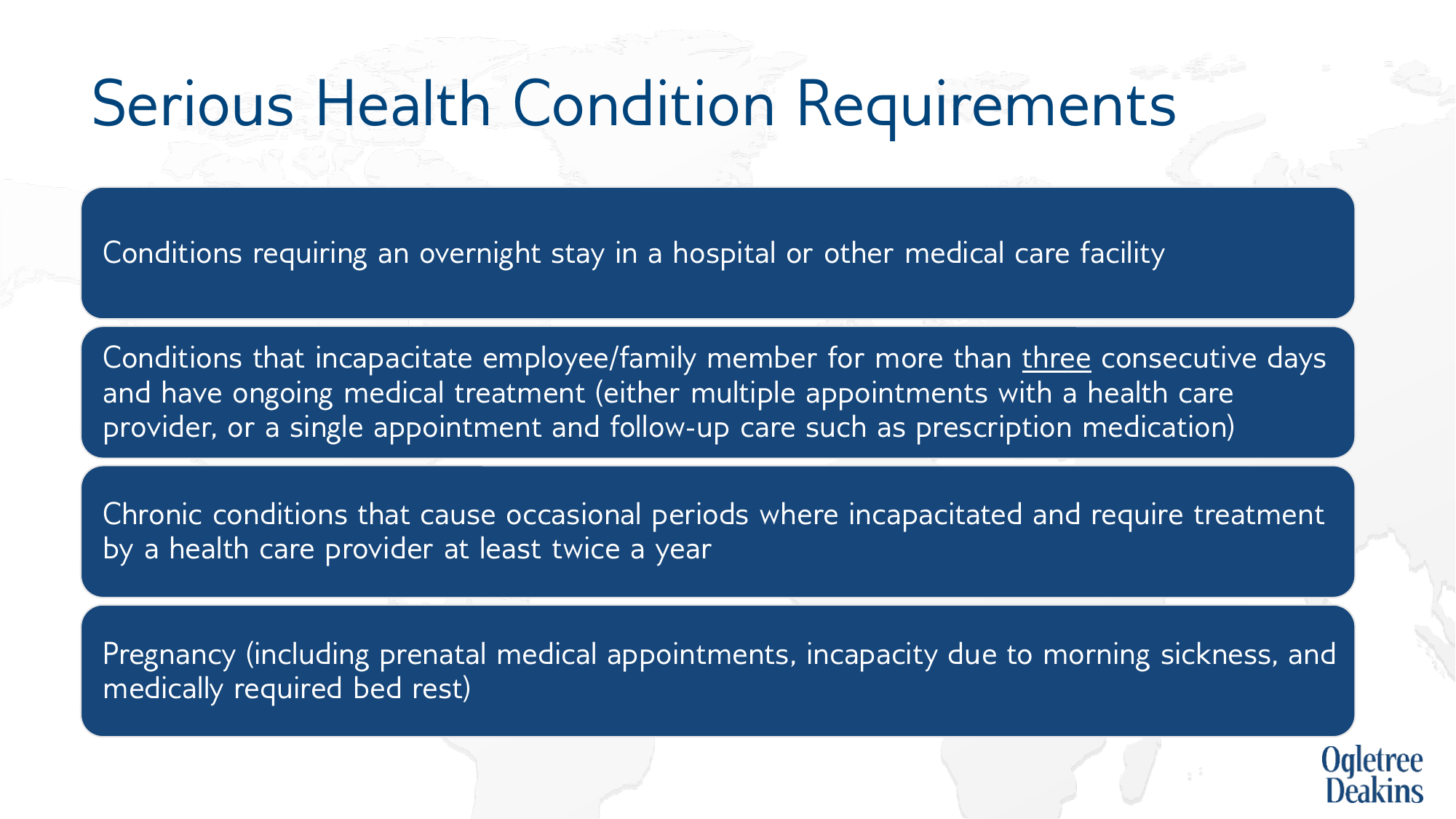

# Serious Health Condition Requirements
Conditions requiring an overnight stay in a hospital or other medical care facility
Conditions that incapacitate employee/family member for more than three consecutive days and have ongoing medical treatment (either multiple appointments with a health care provider, or a single appointment and follow-up care such as prescription medication)
Chronic conditions that cause occasional periods where incapacitated and require treatment by a health care provider at least twice a year
Pregnancy (including prenatal medical appointments, incapacity due to morning sickness, and medically required bed rest)